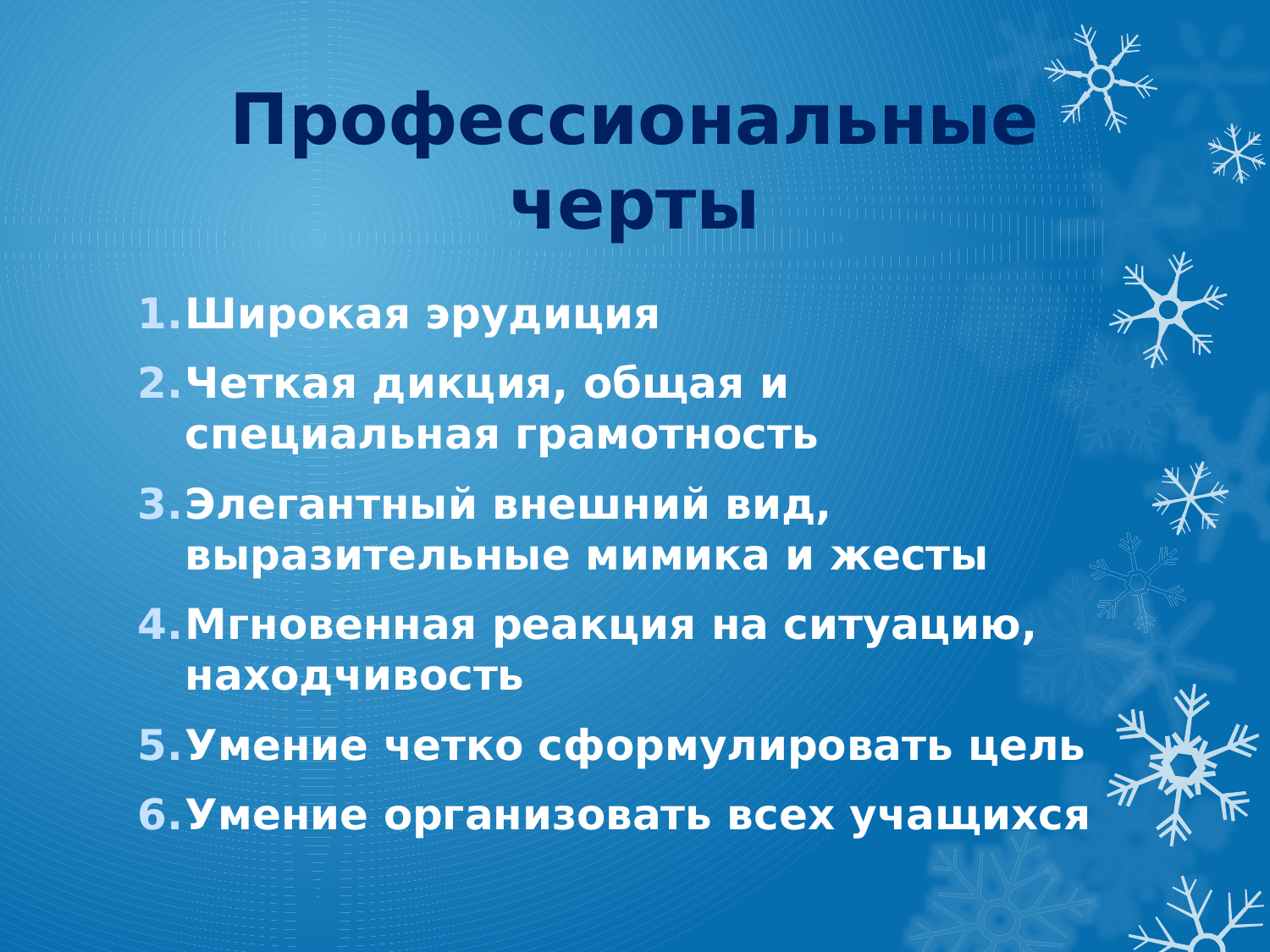

# Профессиональные черты
Широкая эрудиция
Четкая дикция, общая и специальная грамотность
Элегантный внешний вид, выразительные мимика и жесты
Мгновенная реакция на ситуацию, находчивость
Умение четко сформулировать цель
Умение организовать всех учащихся